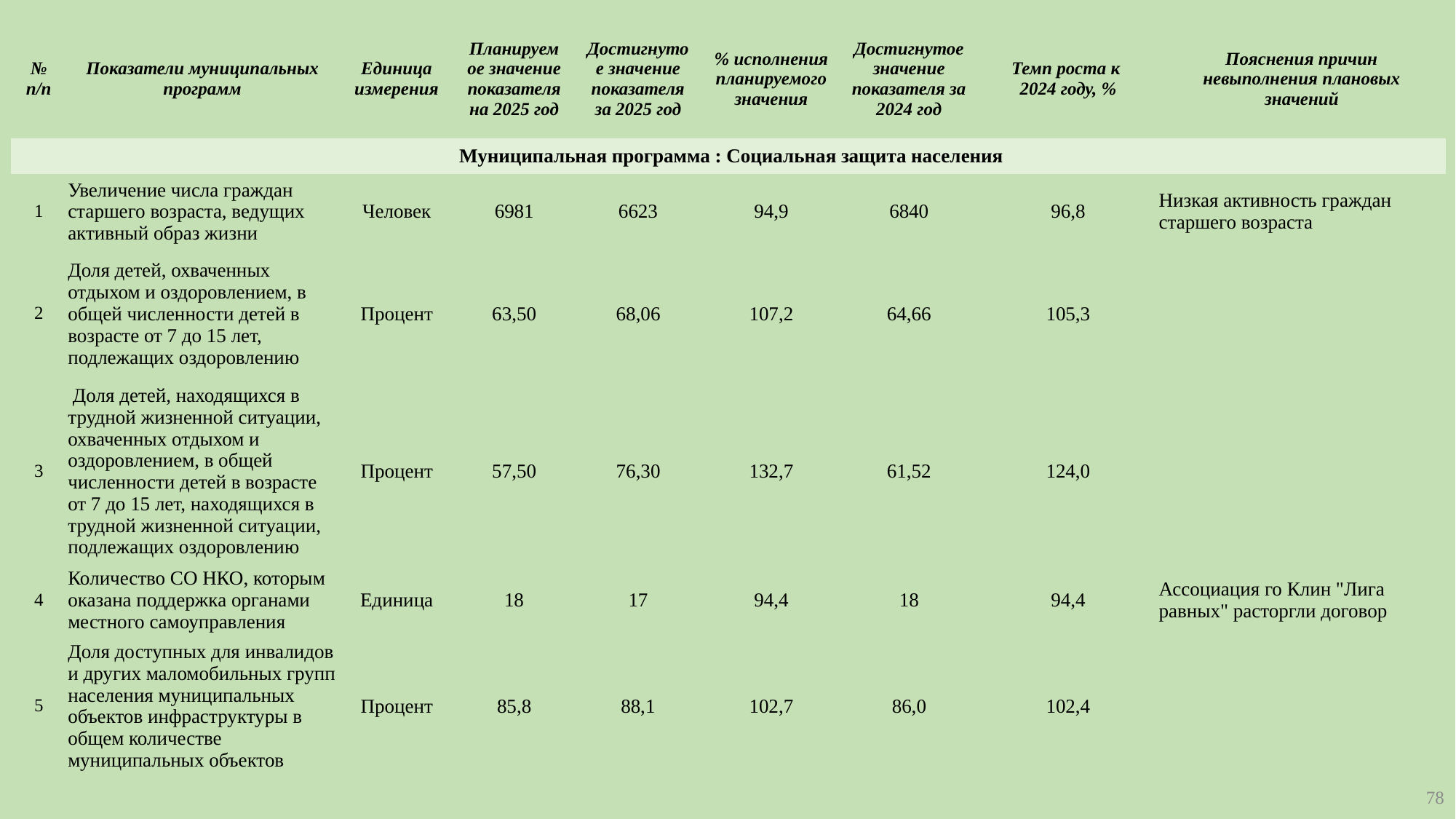

| № п/п | Показатели муниципальных программ | Единица измерения | Планируемое значение показателя на 2025 год | Достигнутое значение показателя за 2025 год | % исполнения планируемого значения | Достигнутое значение показателя за 2024 год | Темп роста к 2024 году, % | Пояснения причин невыполнения плановых значений |
| --- | --- | --- | --- | --- | --- | --- | --- | --- |
| Муниципальная программа : Социальная защита населения |  |  |  |  |  |  |  |  |
| 1 | Увеличение числа граждан старшего возраста, ведущих активный образ жизни | Человек | 6981 | 6623 | 94,9 | 6840 | 96,8 | Низкая активность граждан старшего возраста |
| 2 | Доля детей, охваченных отдыхом и оздоровлением, в общей численности детей в возрасте от 7 до 15 лет, подлежащих оздоровлению | Процент | 63,50 | 68,06 | 107,2 | 64,66 | 105,3 |  |
| 3 | Доля детей, находящихся в трудной жизненной ситуации, охваченных отдыхом и оздоровлением, в общей численности детей в возрасте от 7 до 15 лет, находящихся в трудной жизненной ситуации, подлежащих оздоровлению | Процент | 57,50 | 76,30 | 132,7 | 61,52 | 124,0 |  |
| 4 | Количество СО НКО, которым оказана поддержка органами местного самоуправления | Единица | 18 | 17 | 94,4 | 18 | 94,4 | Ассоциация го Клин "Лига равных" расторгли договор |
| 5 | Доля доступных для инвалидов и других маломобильных групп населения муниципальных объектов инфраструктуры в общем количестве муниципальных объектов | Процент | 85,8 | 88,1 | 102,7 | 86,0 | 102,4 |  |
78